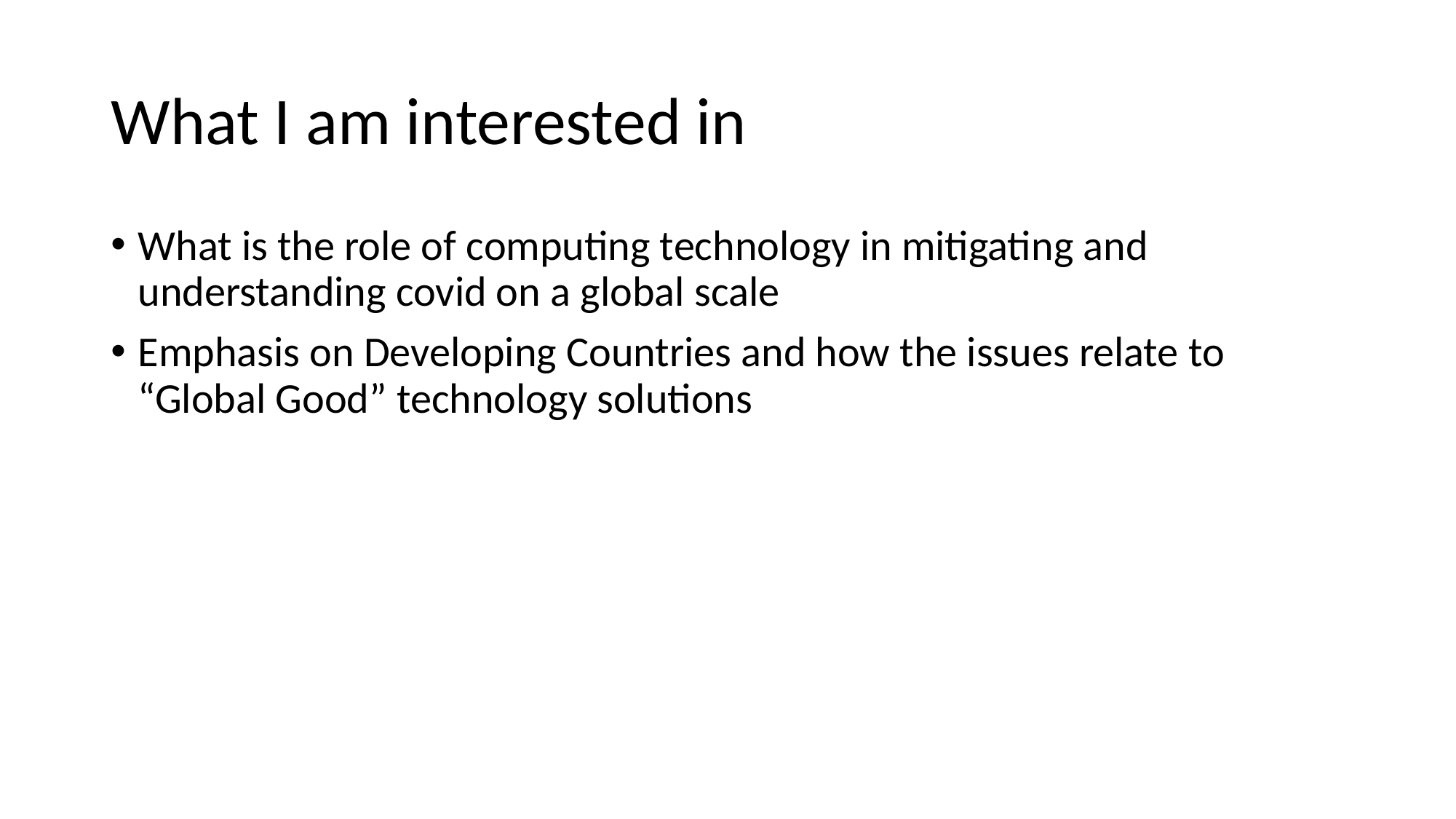

# What I am interested in
What is the role of computing technology in mitigating and understanding covid on a global scale
Emphasis on Developing Countries and how the issues relate to “Global Good” technology solutions